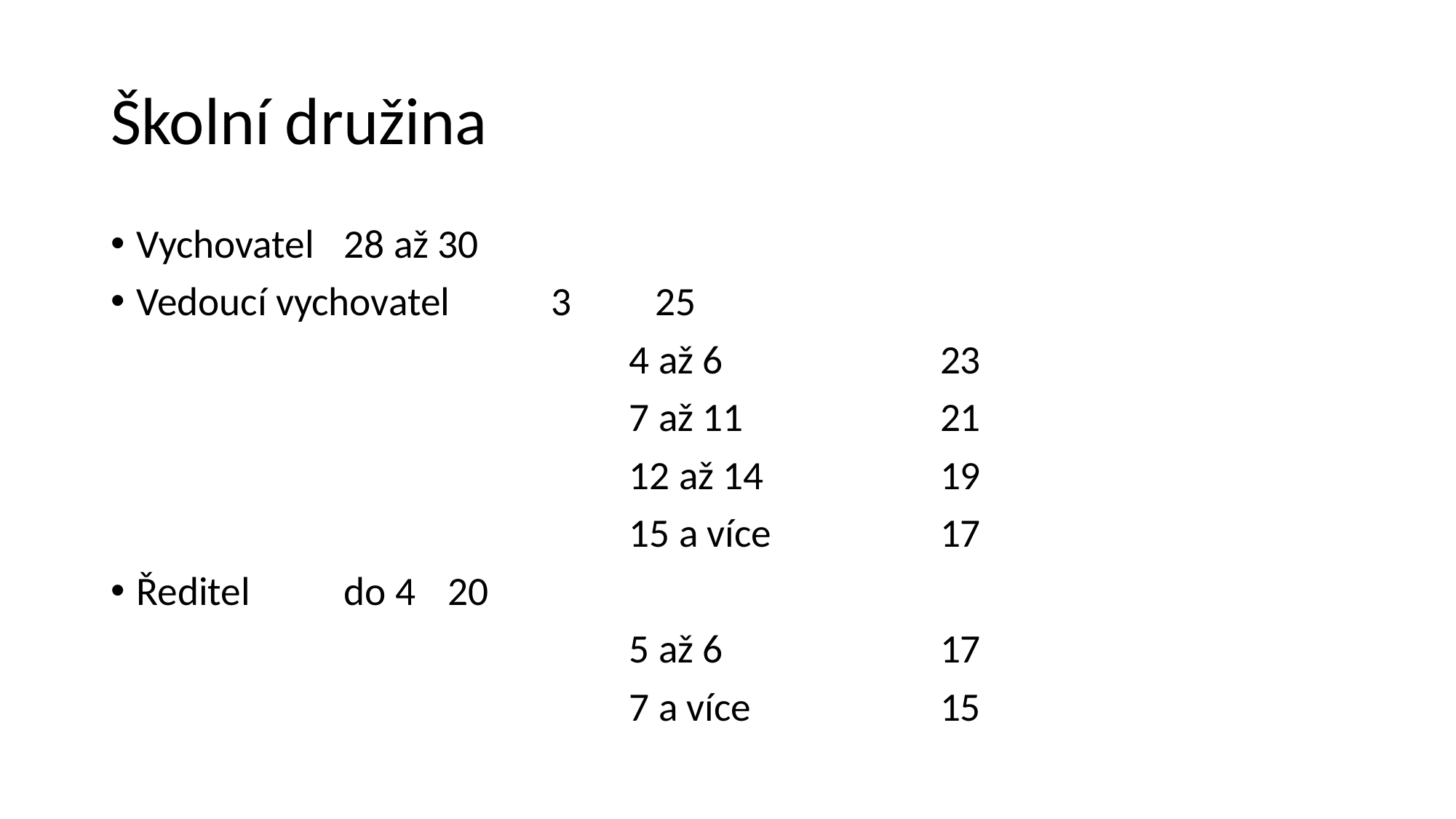

Školní družina
Vychovatel							28 až 30
Vedoucí vychovatel		3			25
					4 až 6			23
					7 až 11		21
					12 až 14		19
					15 a více		17
Ředitel				do 4			20
					5 až 6			17
					7 a více		15